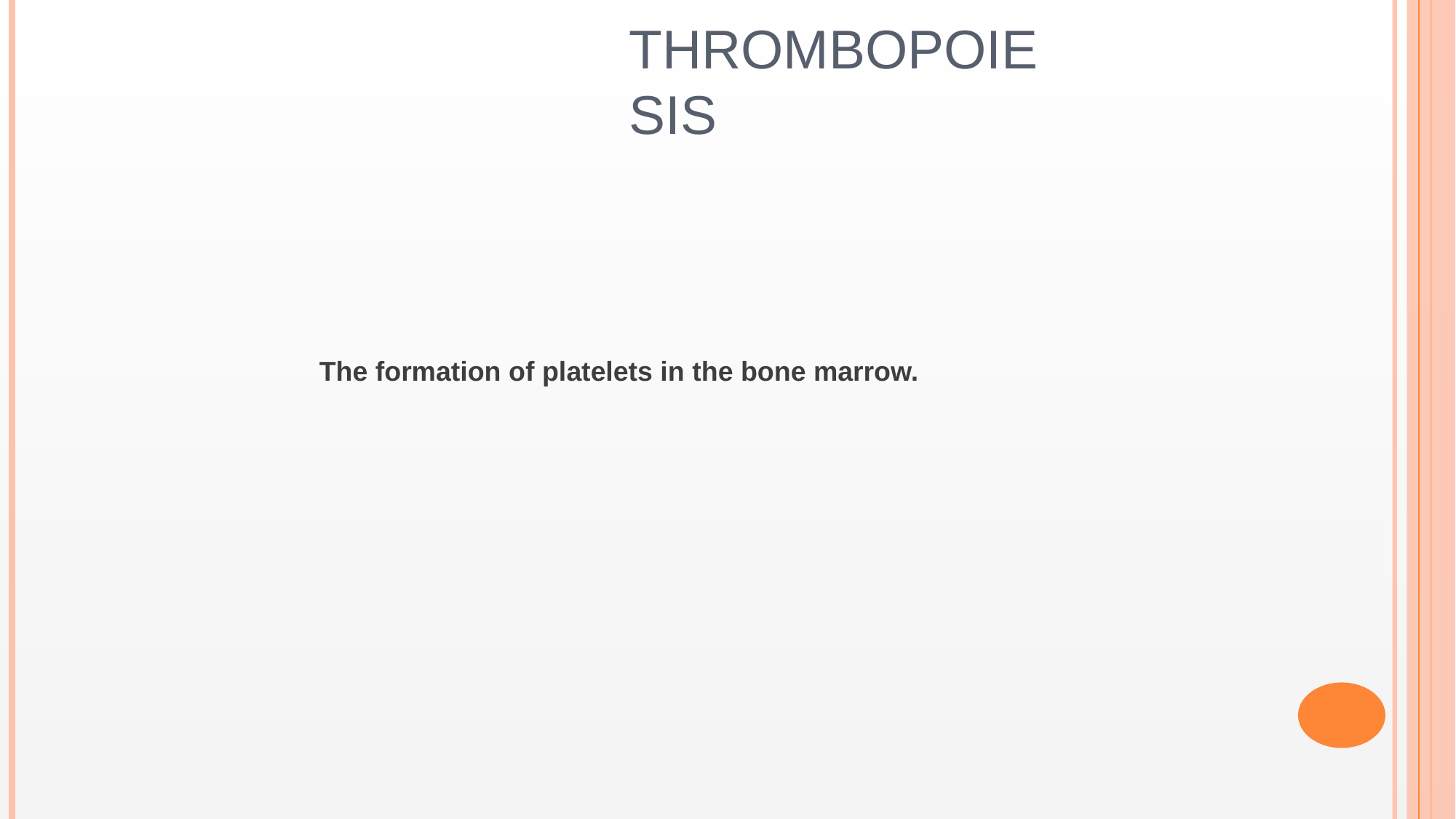

# Thrombopoiesis
The formation of platelets in the bone marrow.